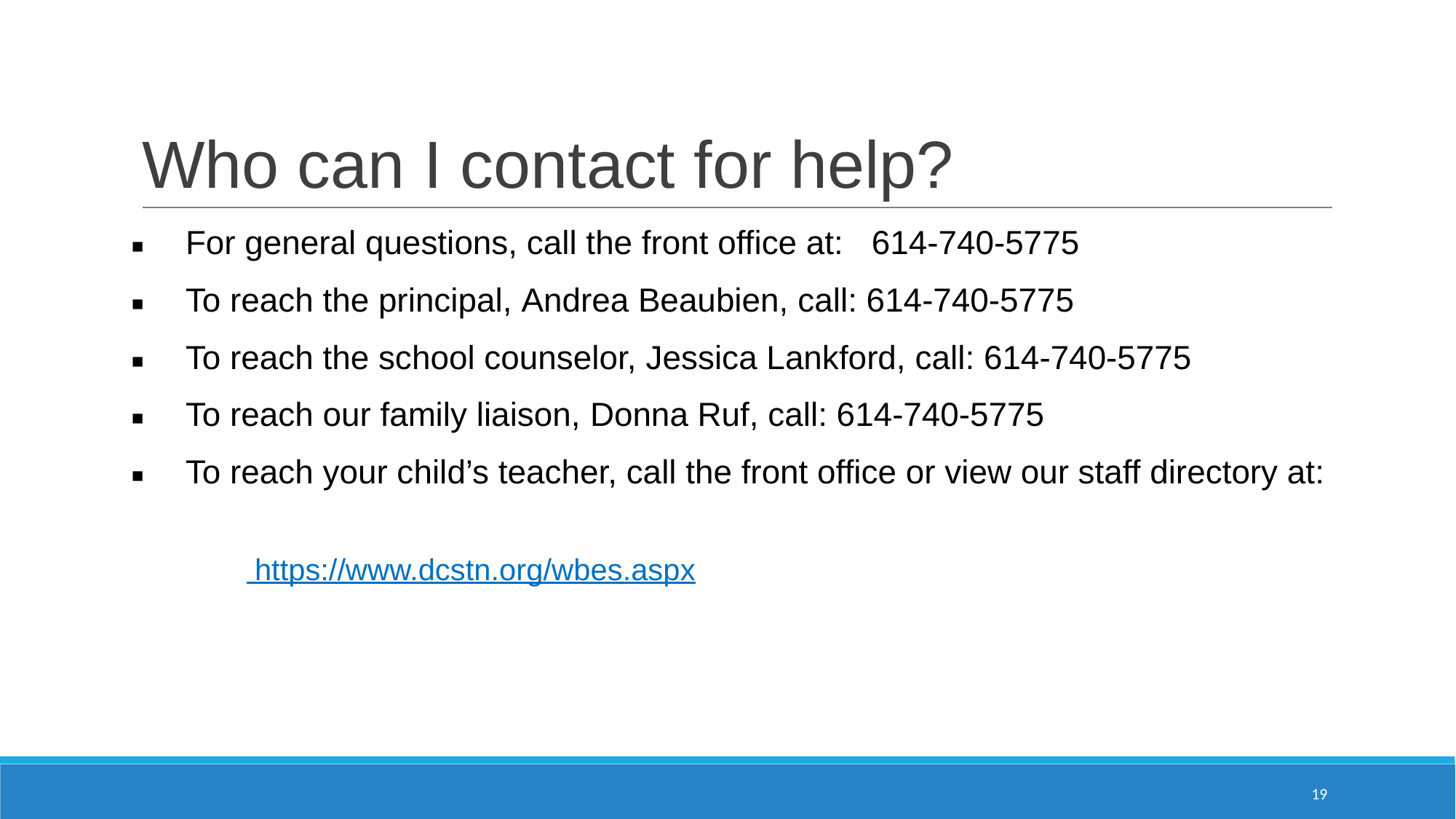

# Who can I contact for help?
For general questions, call the front office at:   614-740-5775
To reach the principal, Andrea Beaubien, call: 614-740-5775
To reach the school counselor, Jessica Lankford, call: 614-740-5775
To reach our family liaison, Donna Ruf, call: 614-740-5775
To reach your child’s teacher, call the front office or view our staff directory at:

 https://www.dcstn.org/wbes.aspx
19